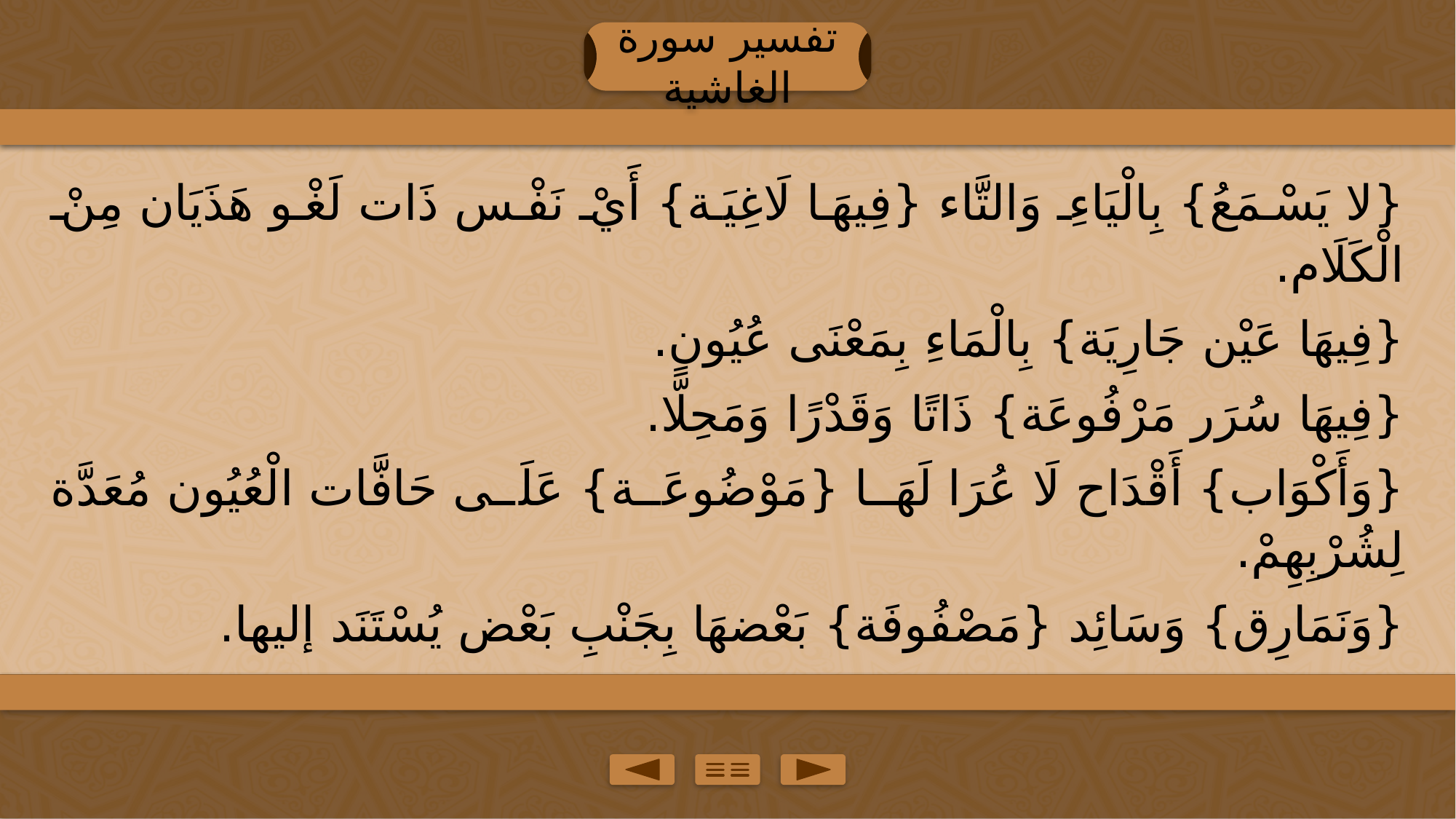

تفسير سورة الغاشية

{لا يَسْمَعُ} بِالْيَاءِ وَالتَّاء {فِيهَا لَاغِيَة} أَيْ نَفْس ذَات لَغْو هَذَيَان مِنْ الْكَلَام.
{فِيهَا عَيْن جَارِيَة} بِالْمَاءِ بِمَعْنَى عُيُون.
{فِيهَا سُرَر مَرْفُوعَة} ذَاتًا وَقَدْرًا وَمَحِلًّا.
{وَأَكْوَاب} أَقْدَاح لَا عُرَا لَهَا {مَوْضُوعَة} عَلَى حَافَّات الْعُيُون مُعَدَّة لِشُرْبِهِمْ.
{وَنَمَارِق} وَسَائِد {مَصْفُوفَة} بَعْضهَا بِجَنْبِ بَعْض يُسْتَنَد إليها.